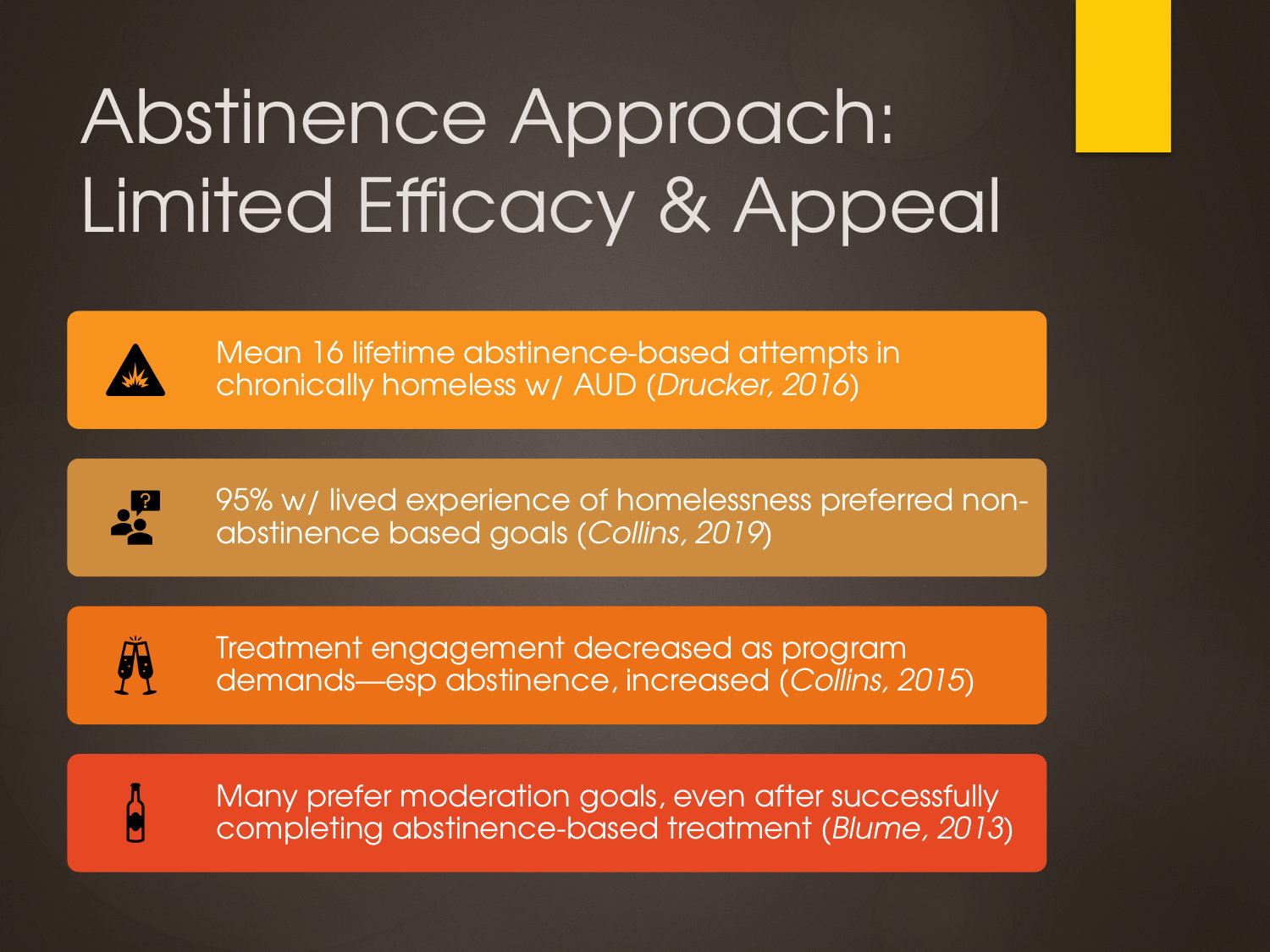

# Abstinence Approach:  Limited Efficacy & Appeal
Mean 16 lifetime abstinence-based attempts in chronically homeless w/ AUD (Drucker, 2016)
95% w/ lived experience of homelessness preferred non-abstinence based goals (Collins, 2019)
Treatment engagement decreased as program demands—esp abstinence, increased (Collins, 2015)
Many prefer moderation goals, even after successfully completing abstinence-based treatment (Blume, 2013)